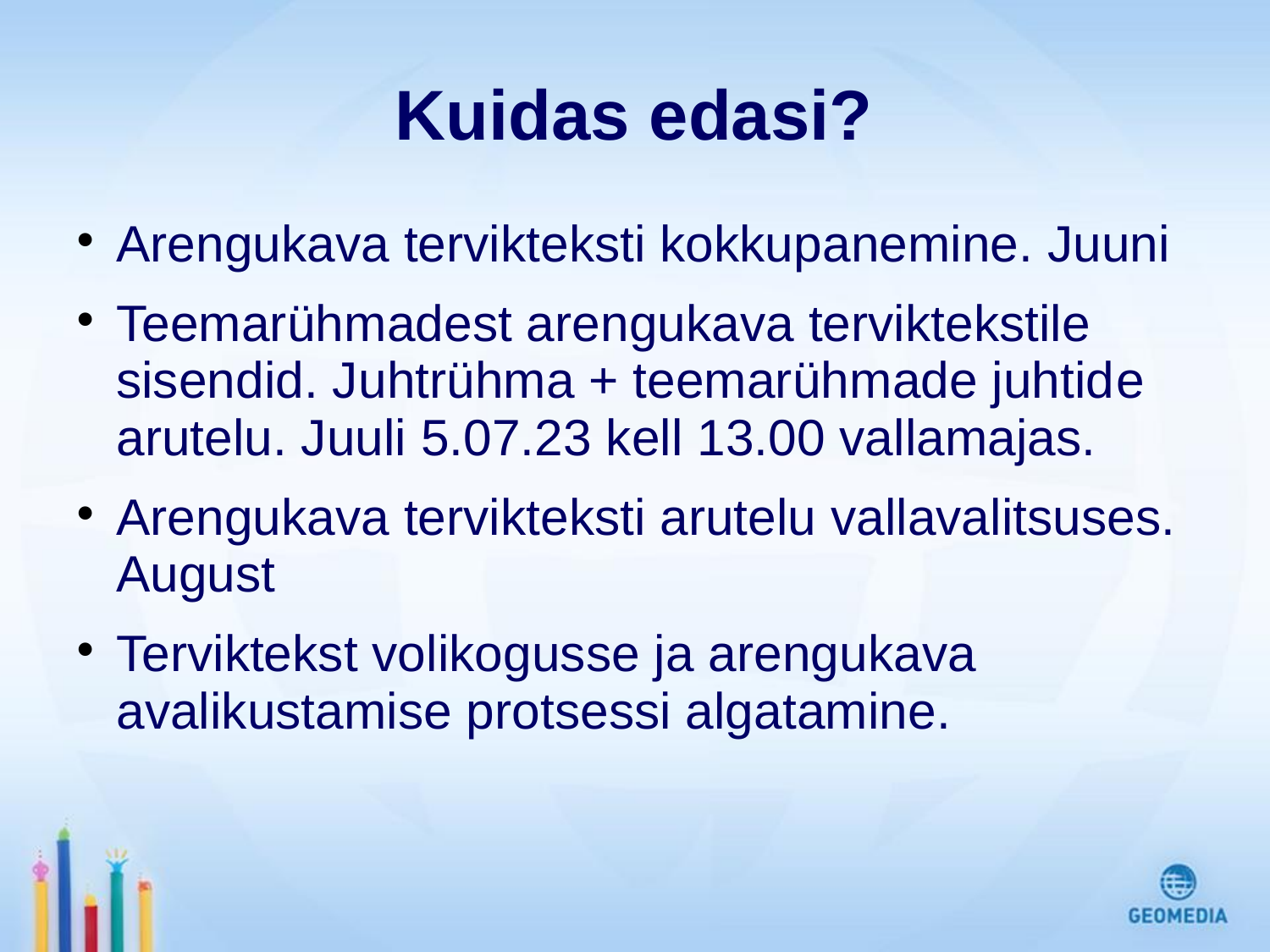

# Kuidas edasi?
Arengukava tervikteksti kokkupanemine. Juuni
Teemarühmadest arengukava terviktekstile sisendid. Juhtrühma + teemarühmade juhtide arutelu. Juuli 5.07.23 kell 13.00 vallamajas.
Arengukava tervikteksti arutelu vallavalitsuses. August
Terviktekst volikogusse ja arengukava avalikustamise protsessi algatamine.